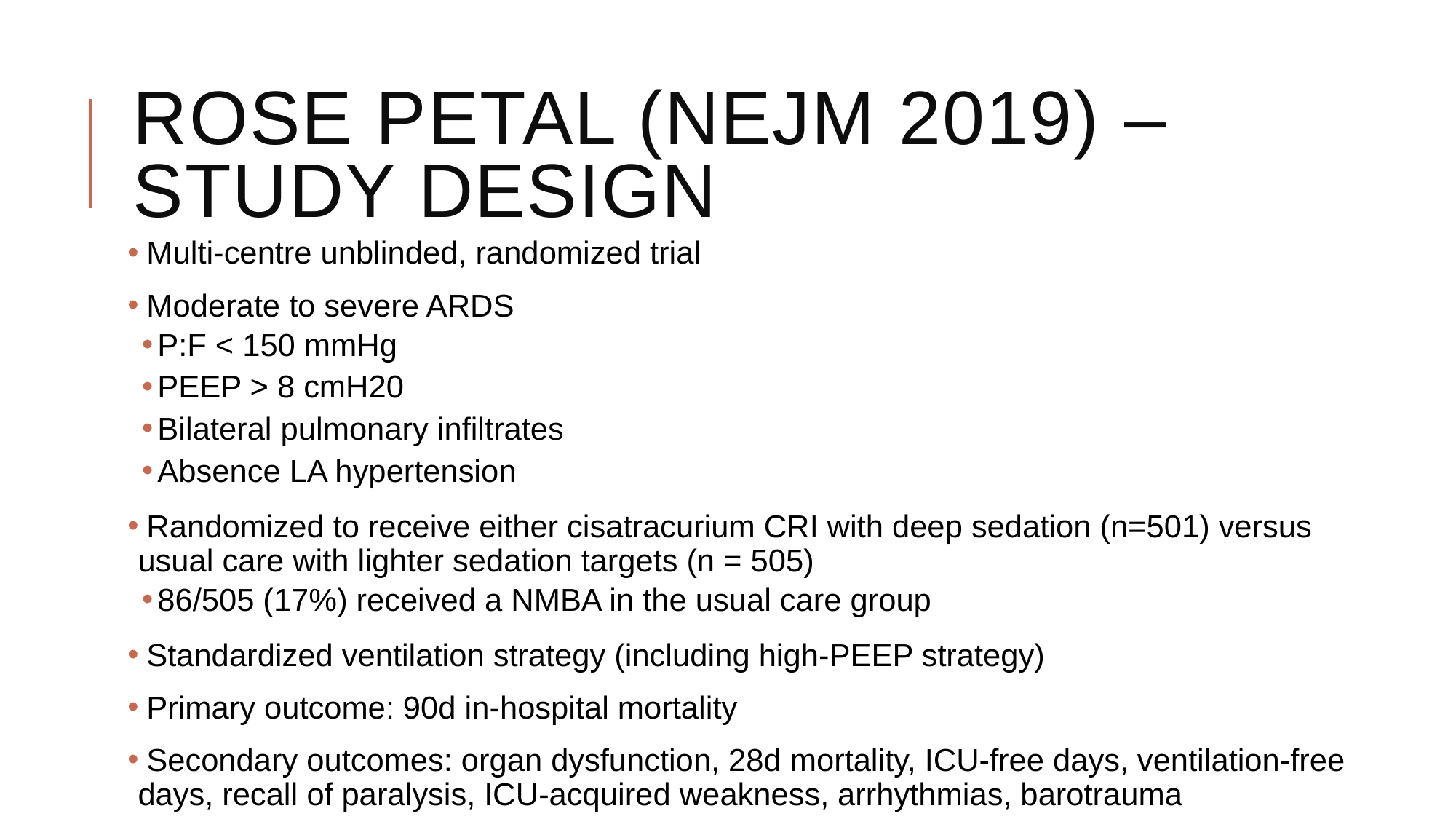

# ROSE PETAL (NEJM 2019) – Study Design
 Multi-centre unblinded, randomized trial
 Moderate to severe ARDS
P:F < 150 mmHg
PEEP > 8 cmH20
Bilateral pulmonary infiltrates
Absence LA hypertension
 Randomized to receive either cisatracurium CRI with deep sedation (n=501) versus usual care with lighter sedation targets (n = 505)
86/505 (17%) received a NMBA in the usual care group
 Standardized ventilation strategy (including high-PEEP strategy)
 Primary outcome: 90d in-hospital mortality
 Secondary outcomes: organ dysfunction, 28d mortality, ICU-free days, ventilation-free days, recall of paralysis, ICU-acquired weakness, arrhythmias, barotrauma